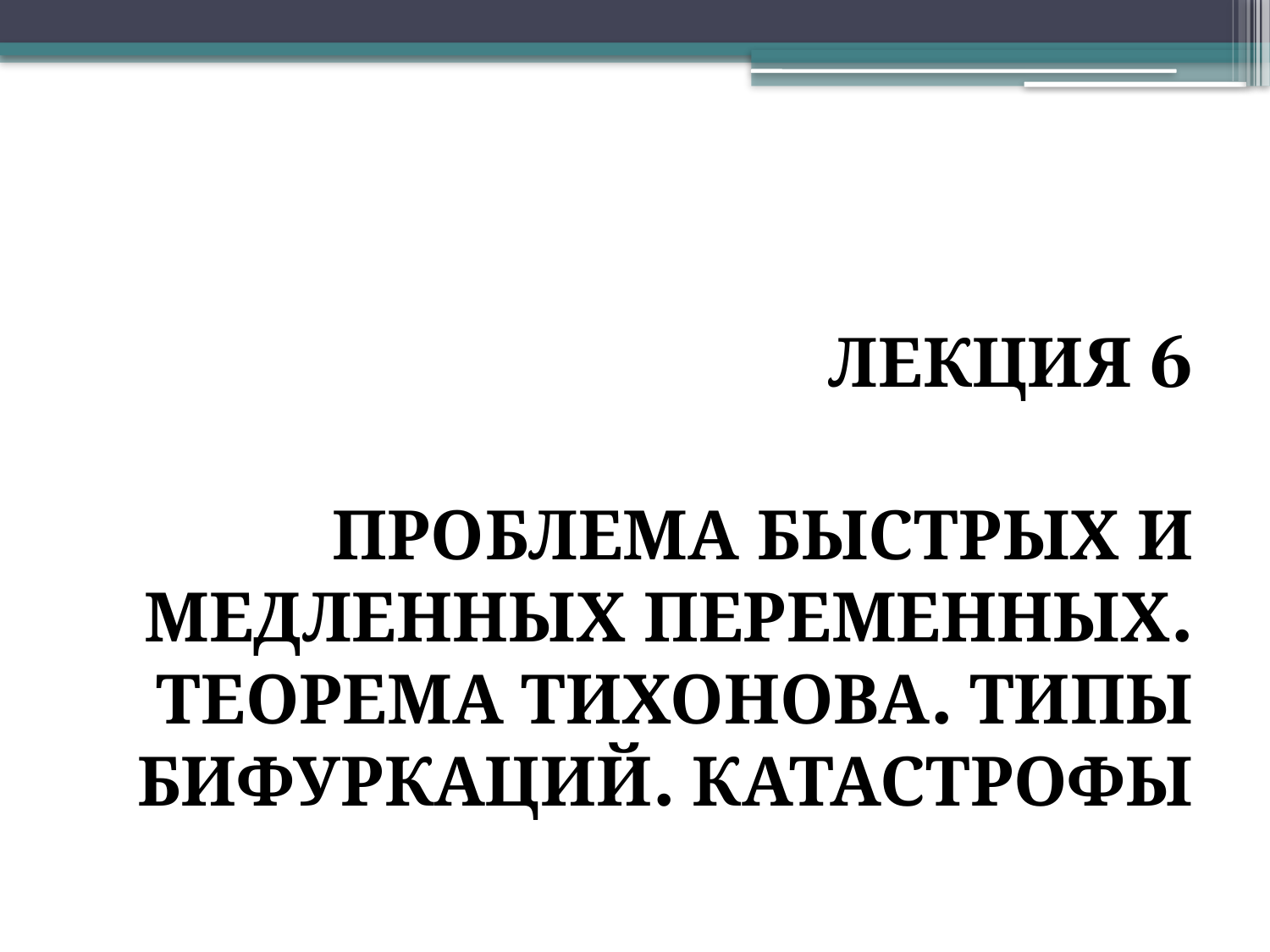

#
ЛЕКЦИЯ 6

ПРОБЛЕМА БЫСТРЫХ И МЕДЛЕННЫХ ПЕРЕМЕННЫХ. ТЕОРЕМА ТИХОНОВА. ТИПЫ БИФУРКАЦИЙ. КАТАСТРОФЫ